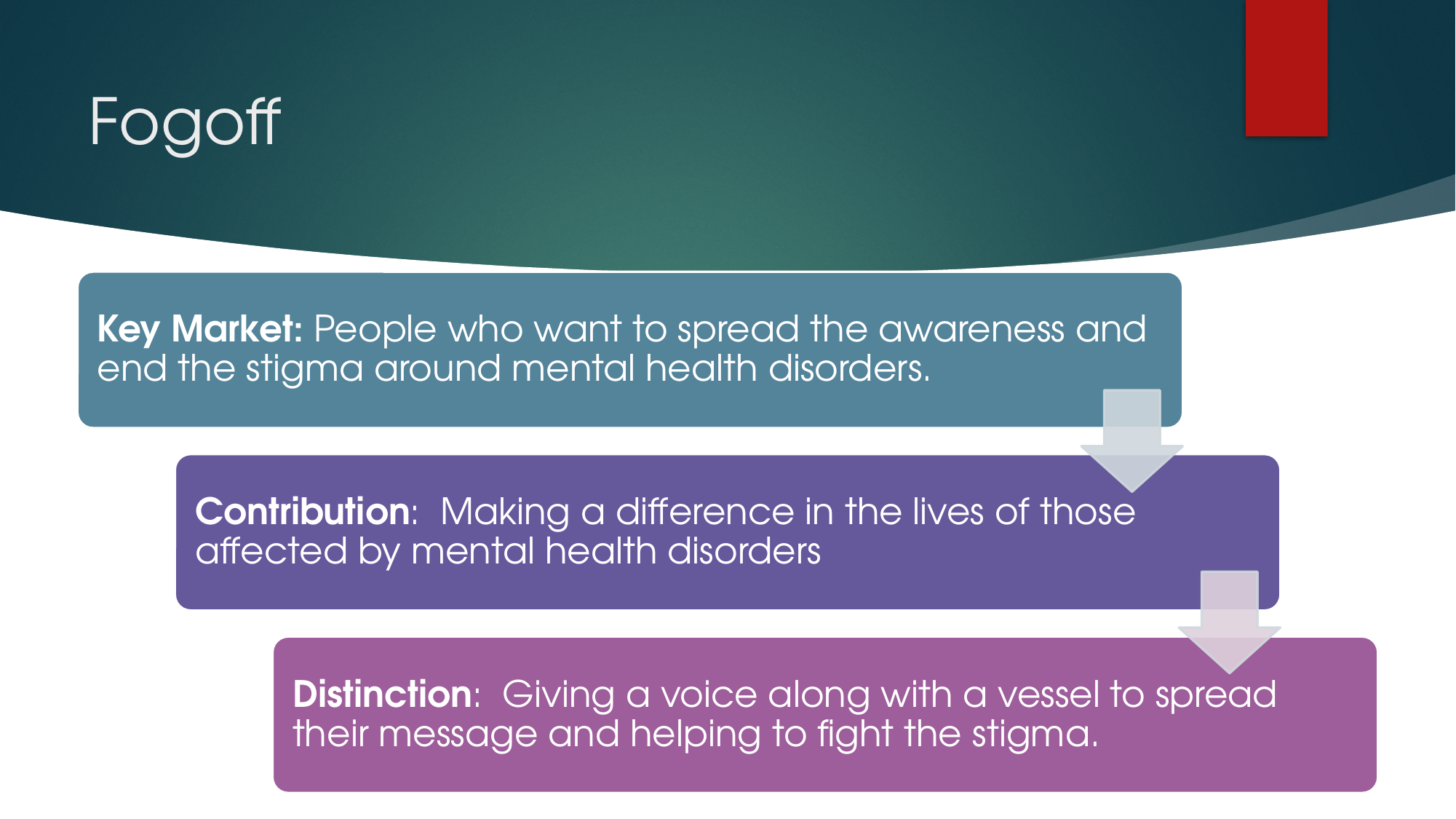

# Fogoff

Key Market: People who want to spread the awareness and end the stigma around mental health disorders.
Contribution:  Making a difference in the lives of those affected by mental health disorders
Distinction:  Giving a voice along with a vessel to spread their message and helping to fight the stigma.